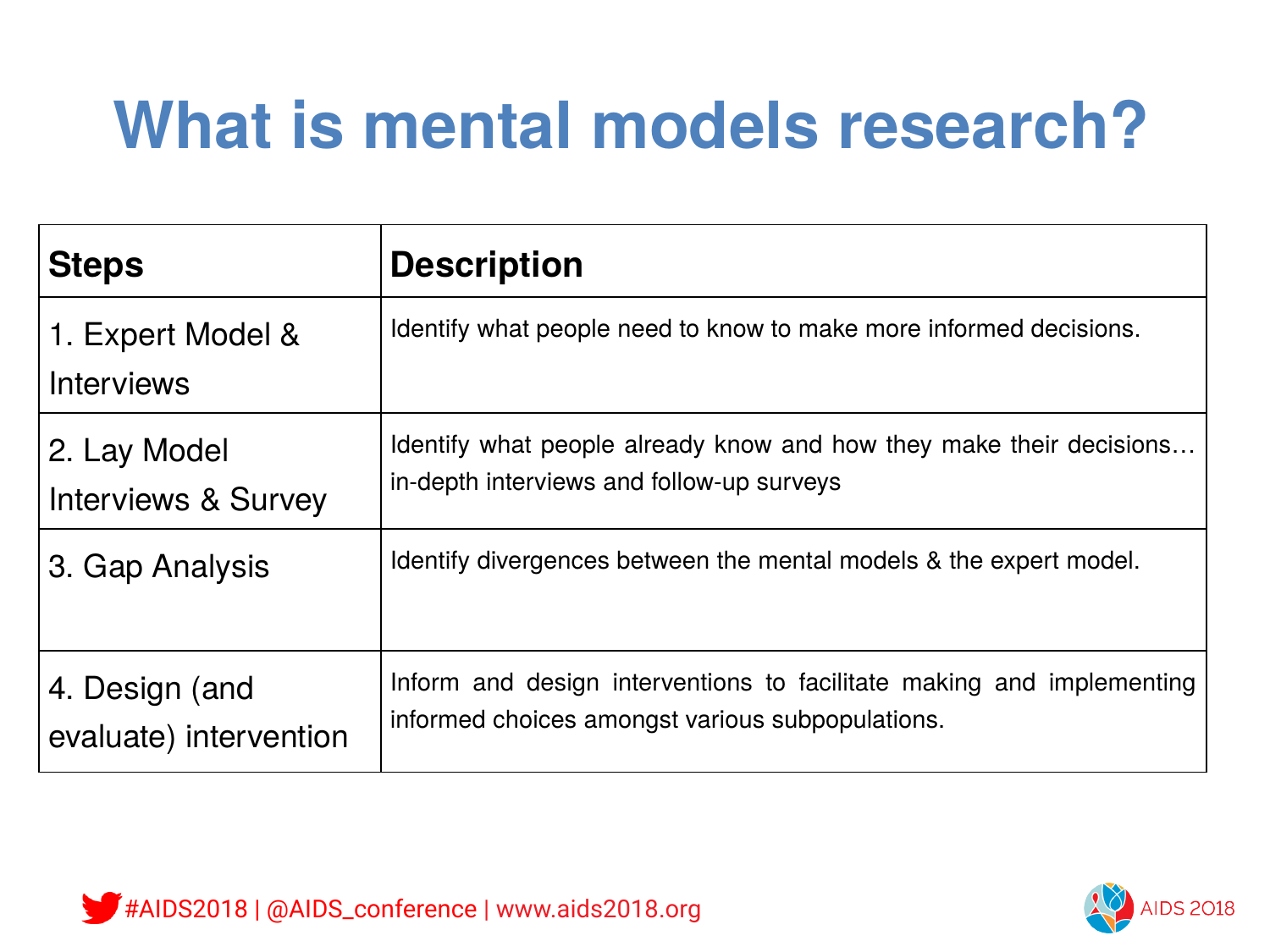

# What is mental models research?
| Steps | Description |
| --- | --- |
| 1. Expert Model & Interviews | Identify what people need to know to make more informed decisions. |
| 2. Lay Model Interviews & Survey | Identify what people already know and how they make their decisions…in-depth interviews and follow-up surveys |
| 3. Gap Analysis | Identify divergences between the mental models & the expert model. |
| 4. Design (and evaluate) intervention | Inform and design interventions to facilitate making and implementing informed choices amongst various subpopulations. |